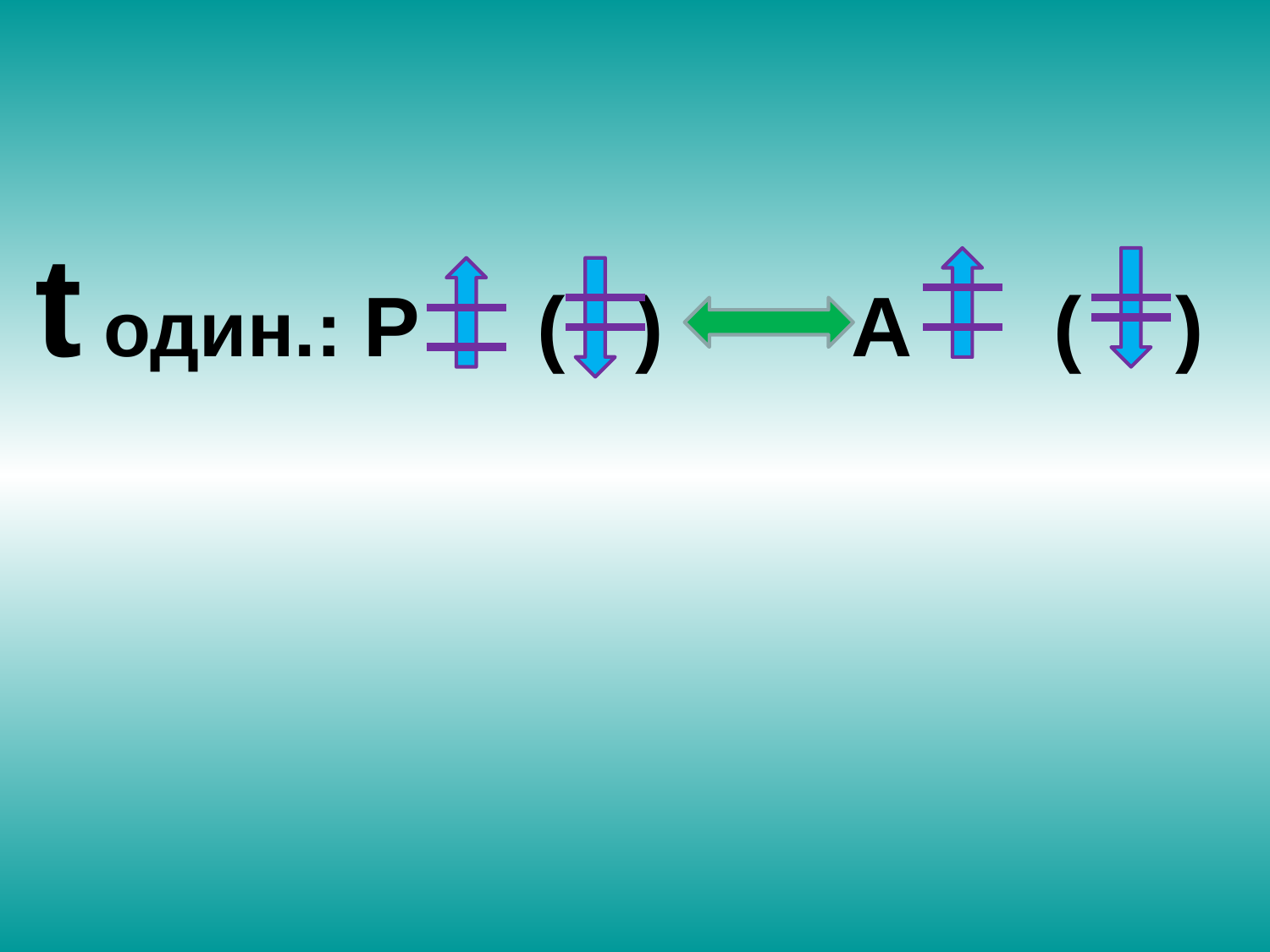

#
t один.: Р     (   )        А      (    )